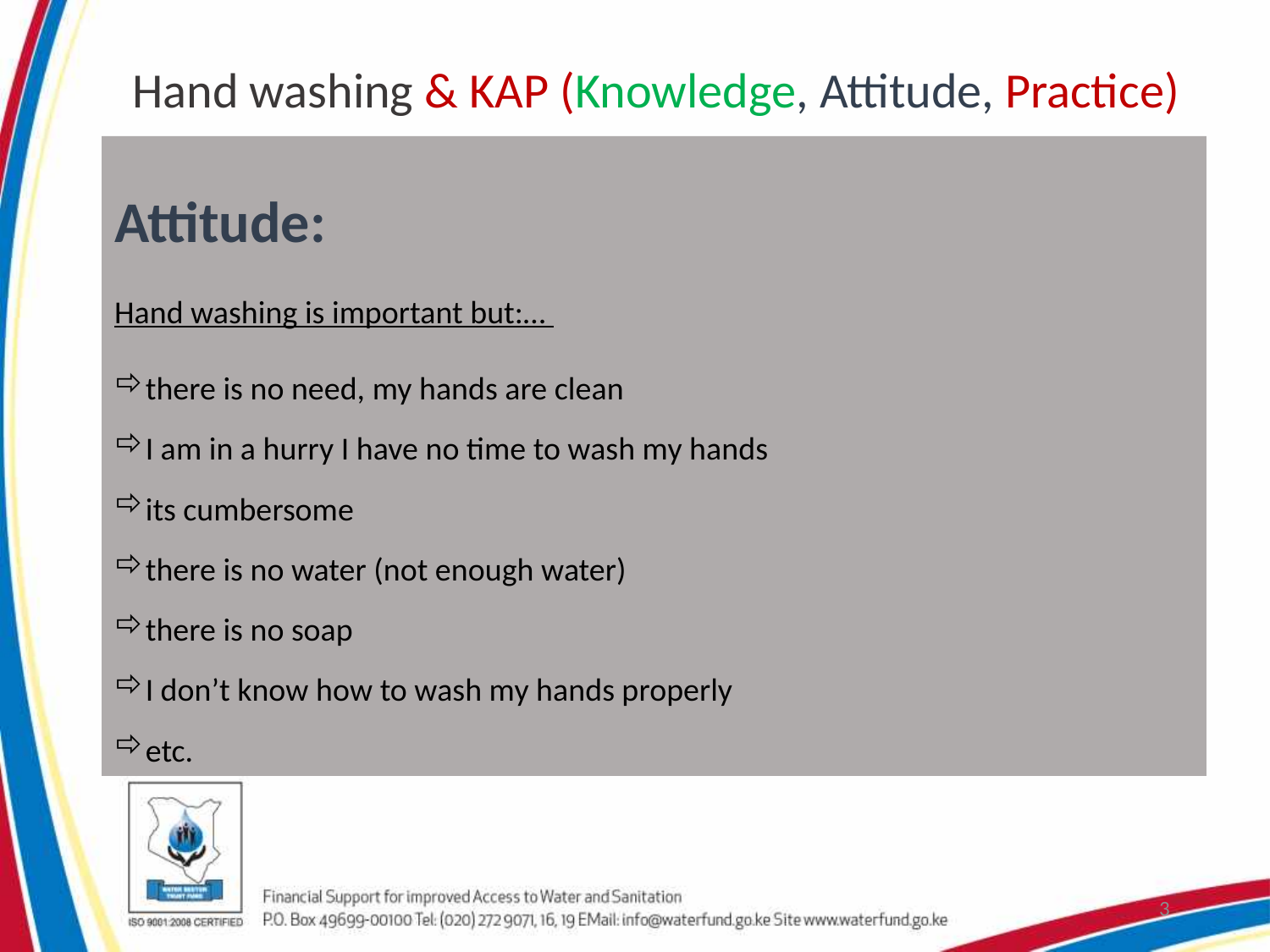

# Hand washing & KAP (Knowledge, Attitude, Practice)

Attitude:
Hand washing is important but:…
there is no need, my hands are clean
I am in a hurry I have no time to wash my hands
its cumbersome
there is no water (not enough water)
there is no soap
I don’t know how to wash my hands properly
etc.

3